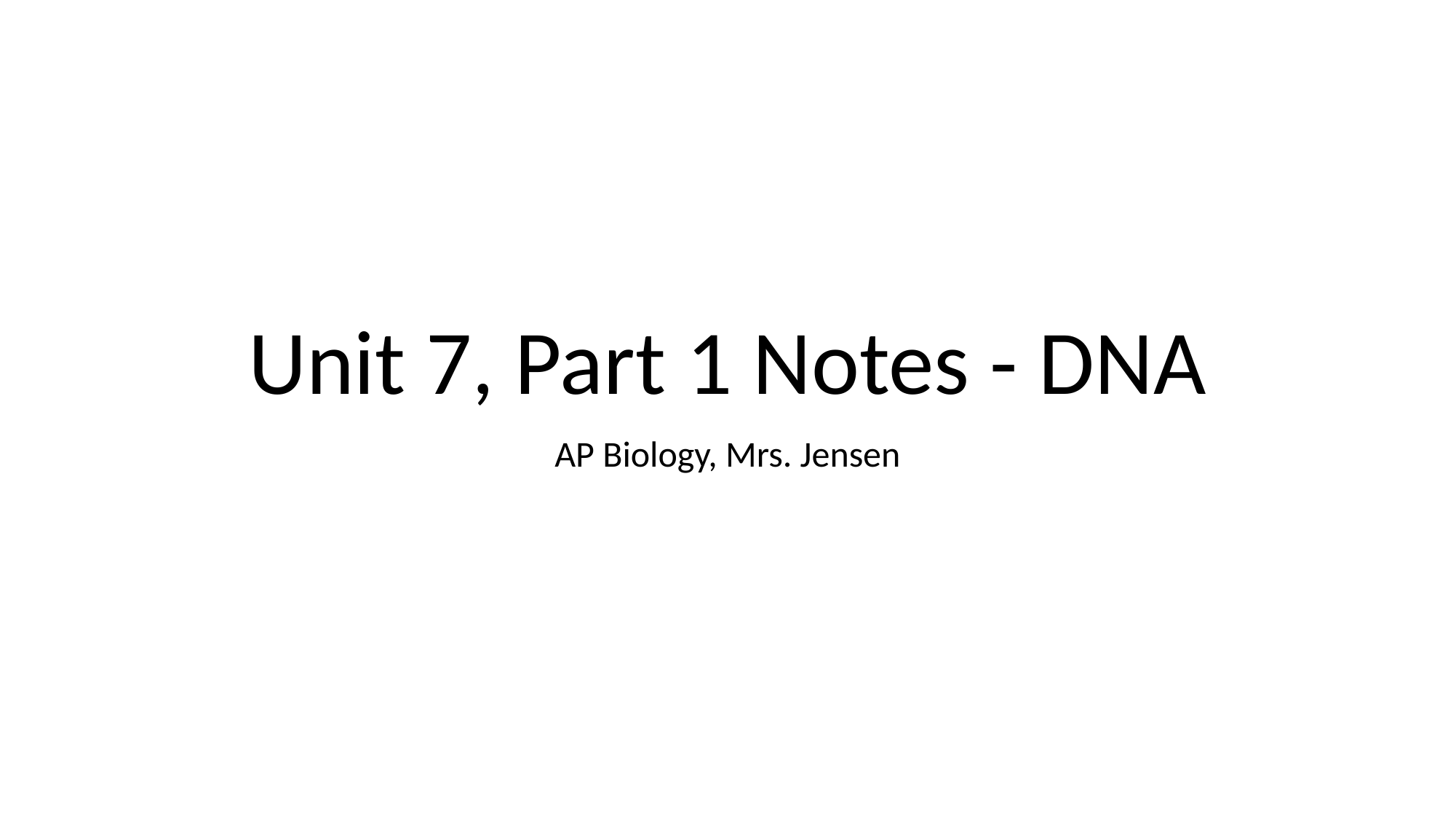

# Unit 7, Part 1 Notes - DNA
AP Biology, Mrs. Jensen